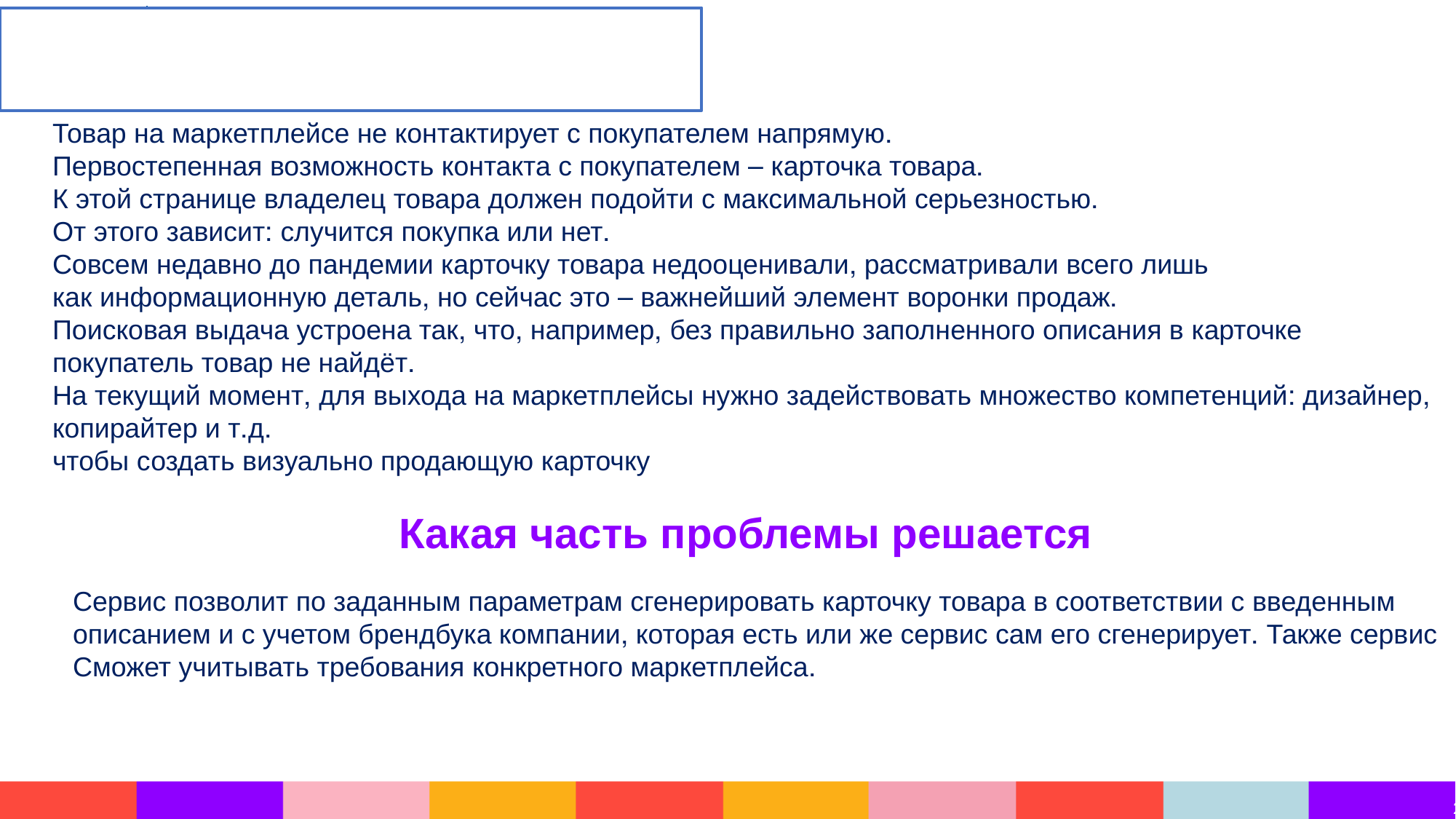

Товар на маркетплейсе не контактирует с покупателем напрямую.
Первостепенная возможность контакта с покупателем – карточка товара.
К этой странице владелец товара должен подойти с максимальной серьезностью.
От этого зависит: случится покупка или нет.
Совсем недавно до пандемии карточку товара недооценивали, рассматривали всего лишь
как информационную деталь, но сейчас это – важнейший элемент воронки продаж.
Поисковая выдача устроена так, что, например, без правильно заполненного описания в карточке
покупатель товар не найдёт.
На текущий момент, для выхода на маркетплейсы нужно задействовать множество компетенций: дизайнер,
копирайтер и т.д.
чтобы создать визуально продающую карточку
Какая часть проблемы решается
Сервис позволит по заданным параметрам сгенерировать карточку товара в соответствии с введенным
описанием и с учетом брендбука компании, которая есть или же сервис сам его сгенерирует. Также сервис
Сможет учитывать требования конкретного маркетплейса.